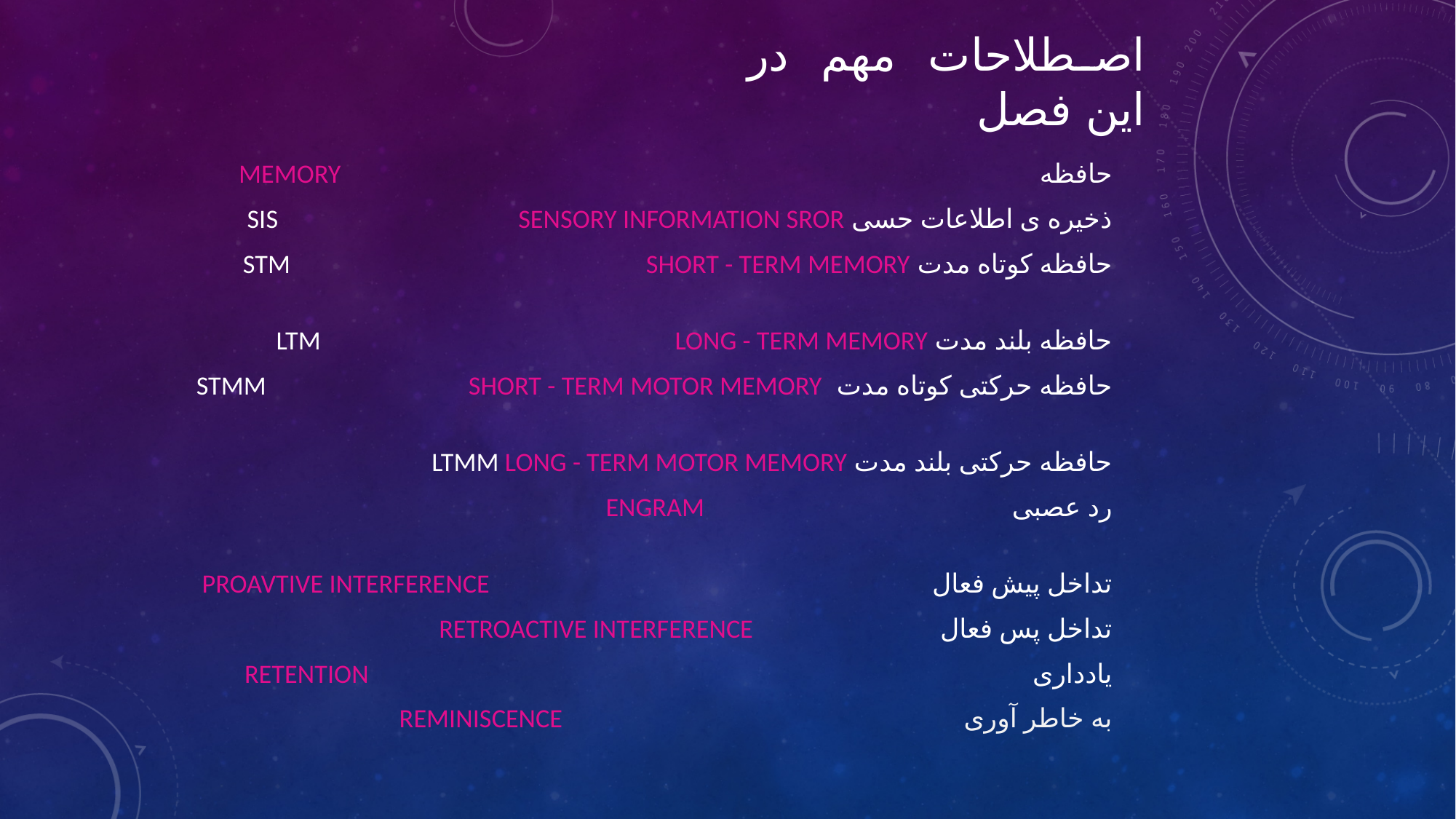

# اصطلاحات مهم در این فصل
حافظه                                                                                                     memory
ذخیره ی اطلاعات حسی sis                                        sensory information sror
حافظه کوتاه مدت stm                                                           short - term memory
حافظه بلند مدت ltm                                                           long - term memory
حافظه حرکتی کوتاه مدت  stmm                                 short - term motor memory
حافظه حرکتی بلند مدت ltmm long - term motor memory
رد عصبی                                            engram
تداخل پیش فعال                                                                proavtive interference
تداخل پس فعال                           retroactive interference
یادداری                                                                                                retention
به خاطر آوری                                                          reminiscence